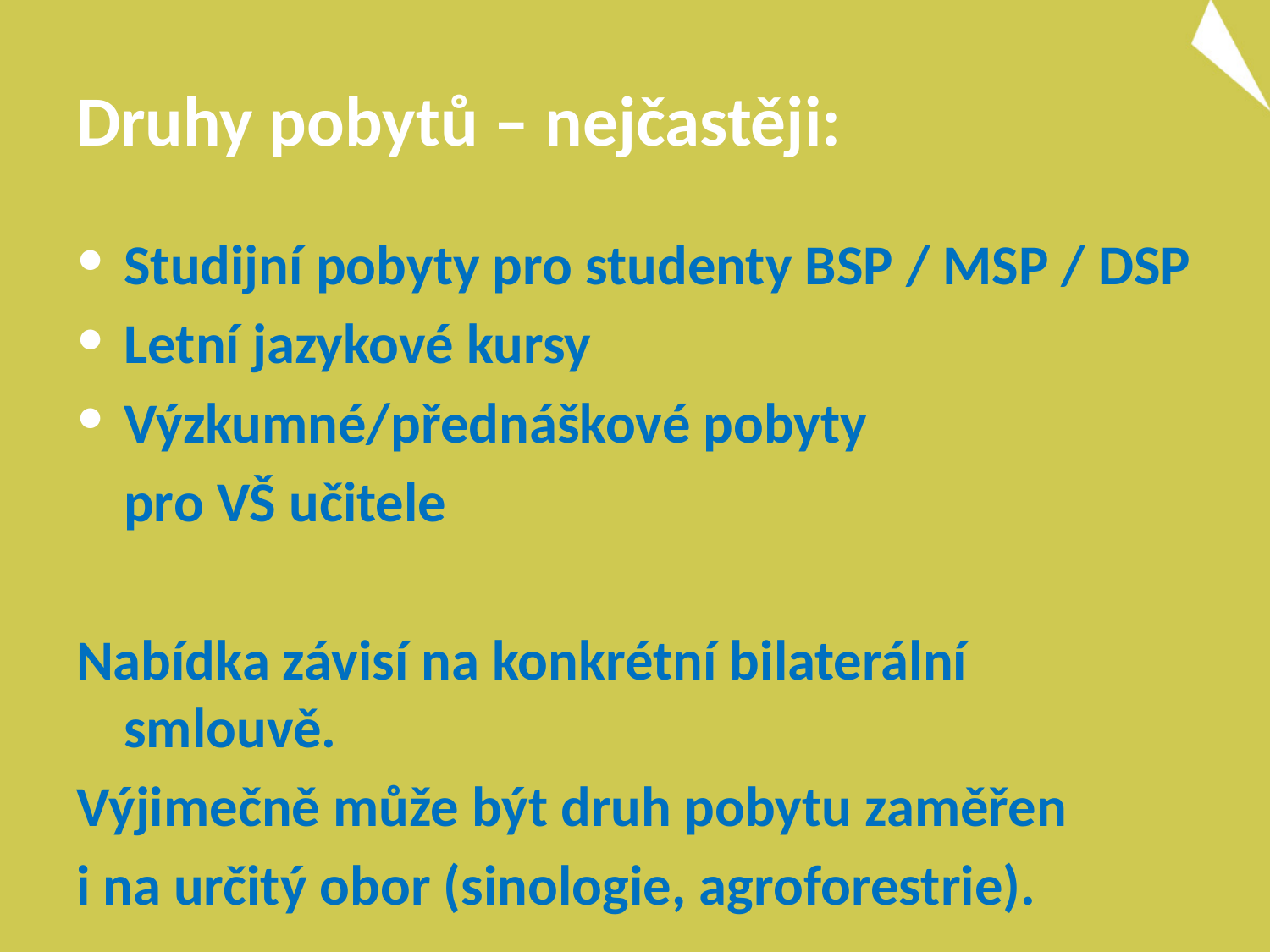

# Druhy pobytů – nejčastěji:
Studijní pobyty pro studenty BSP / MSP / DSP
Letní jazykové kursy
Výzkumné/přednáškové pobyty
	pro VŠ učitele

Nabídka závisí na konkrétní bilaterální smlouvě.
Výjimečně může být druh pobytu zaměřen
i na určitý obor (sinologie, agroforestrie).